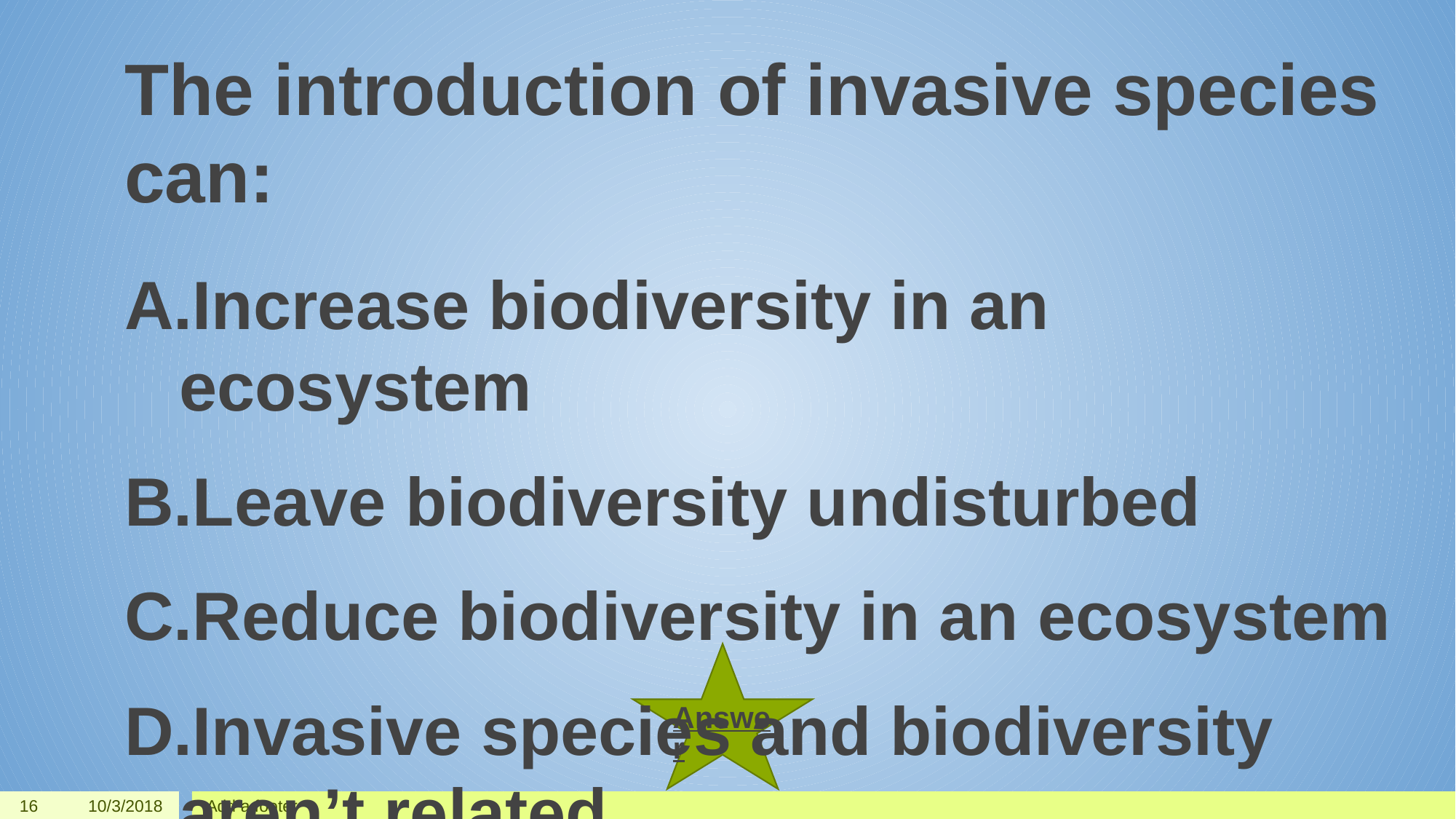

The introduction of invasive species can:

Increase biodiversity in an ecosystem

Leave biodiversity undisturbed

Reduce biodiversity in an ecosystem

Invasive species and biodiversity aren’t related

Answer
16
10/3/2018
Add a footer